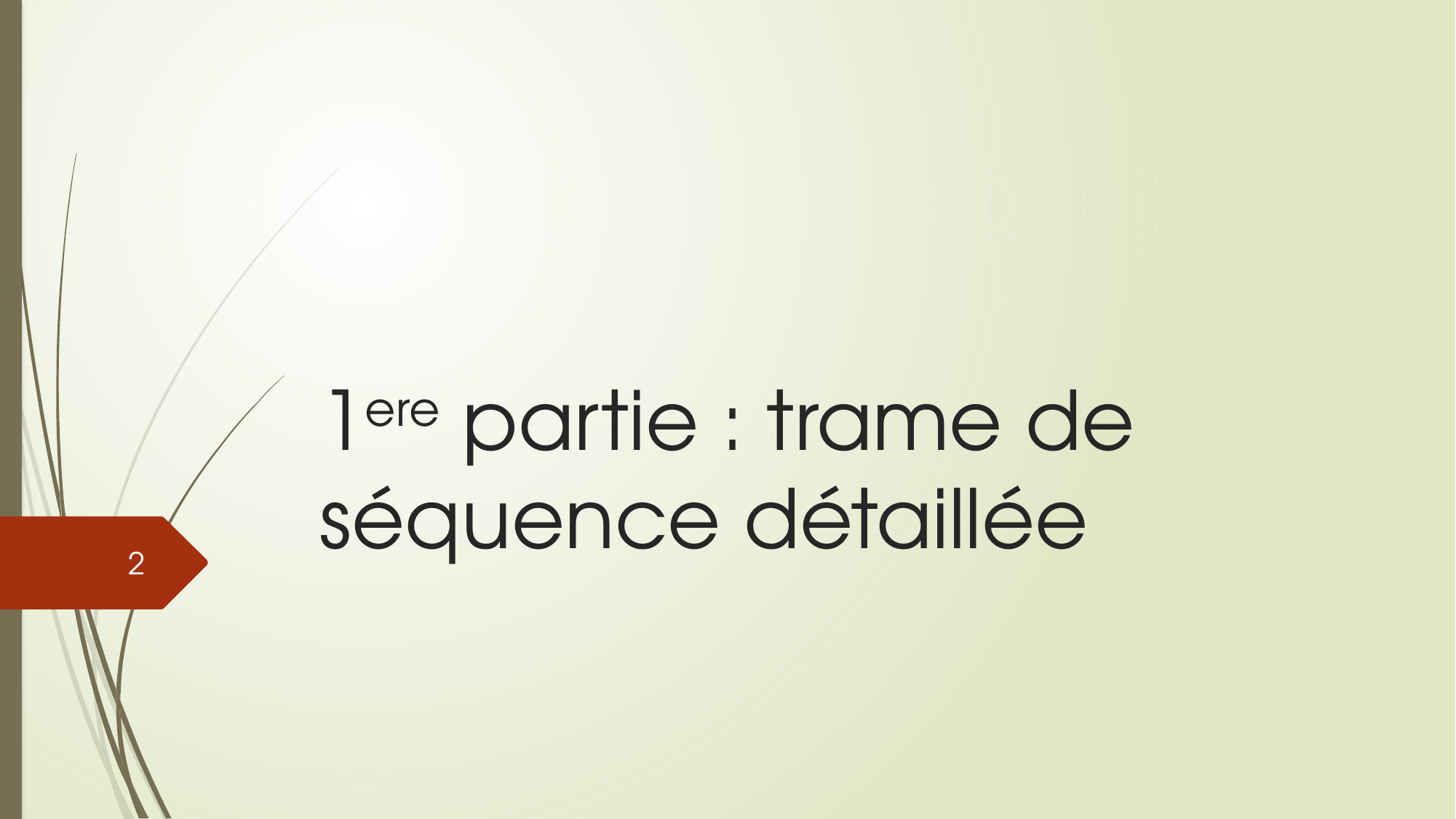

# 1ere partie : trame de séquence détaillée
2